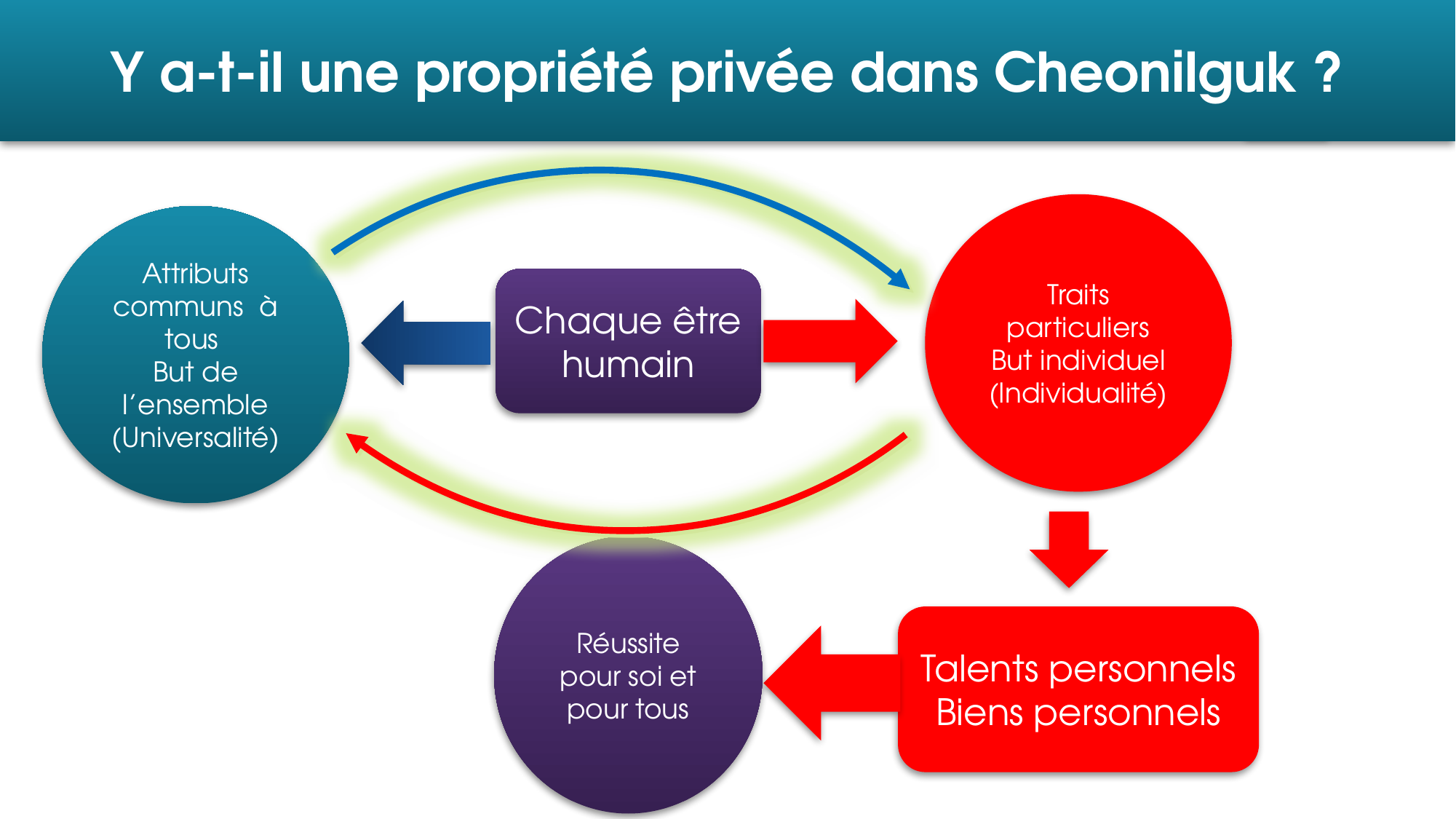

Y a-t-il une propriété privée dans Cheonilguk ?

Traits particuliers
But individuel
(Individualité)
Attributs communs  à tous
But de l’ensemble
(Universalité)
Chaque être humain

Réussite pour soi et pour tous
Talents personnels
Biens personnels